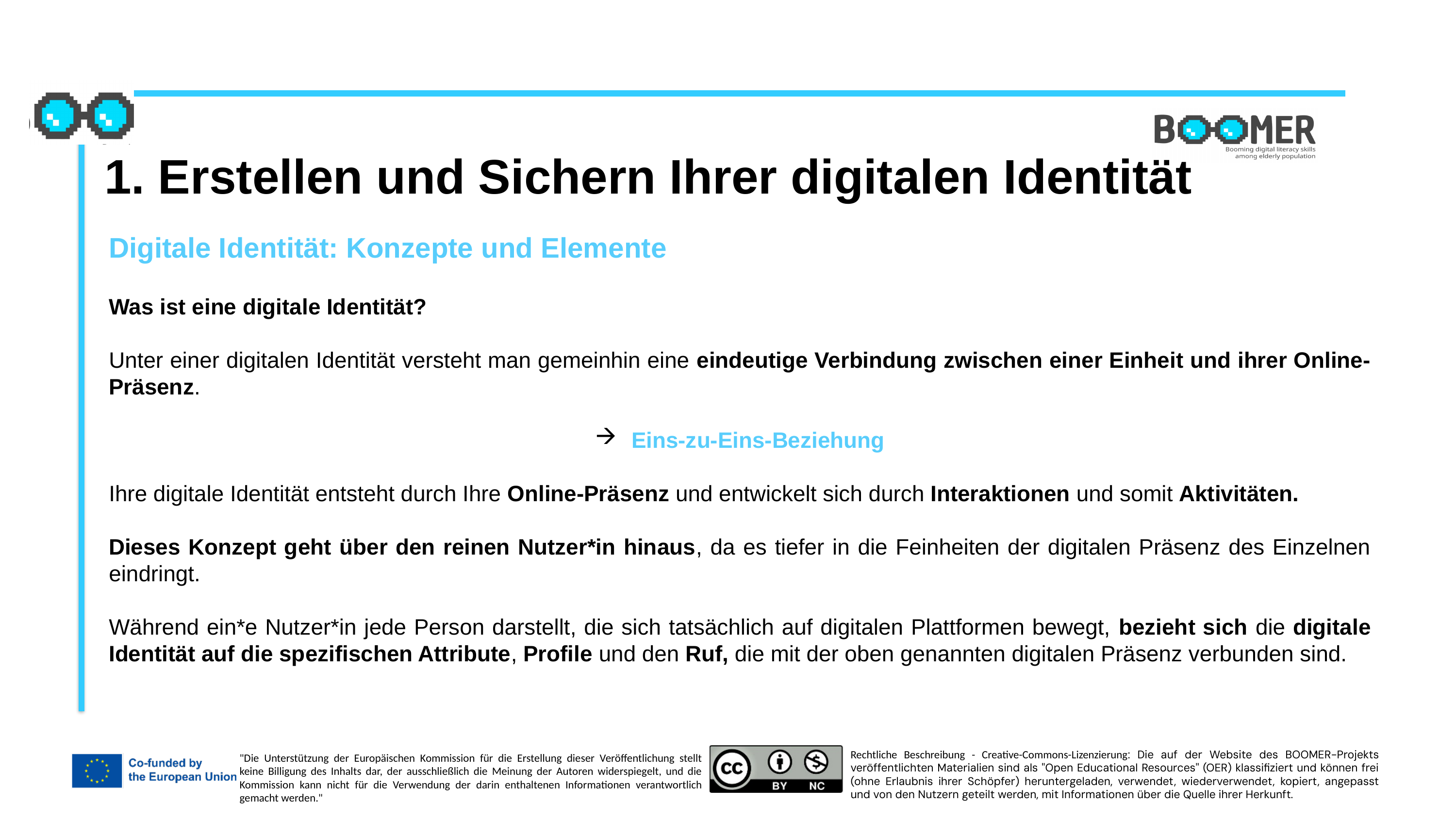

1. Erstellen und Sichern Ihrer digitalen Identität
Digitale Identität: Konzepte und Elemente

Was ist eine digitale Identität?

Unter einer digitalen Identität versteht man gemeinhin eine eindeutige Verbindung zwischen einer Einheit und ihrer Online-Präsenz.

Eins-zu-Eins-Beziehung

Ihre digitale Identität entsteht durch Ihre Online-Präsenz und entwickelt sich durch Interaktionen und somit Aktivitäten.

Dieses Konzept geht über den reinen Nutzer*in hinaus, da es tiefer in die Feinheiten der digitalen Präsenz des Einzelnen eindringt.

Während ein*e Nutzer*in jede Person darstellt, die sich tatsächlich auf digitalen Plattformen bewegt, bezieht sich die digitale Identität auf die spezifischen Attribute, Profile und den Ruf, die mit der oben genannten digitalen Präsenz verbunden sind.